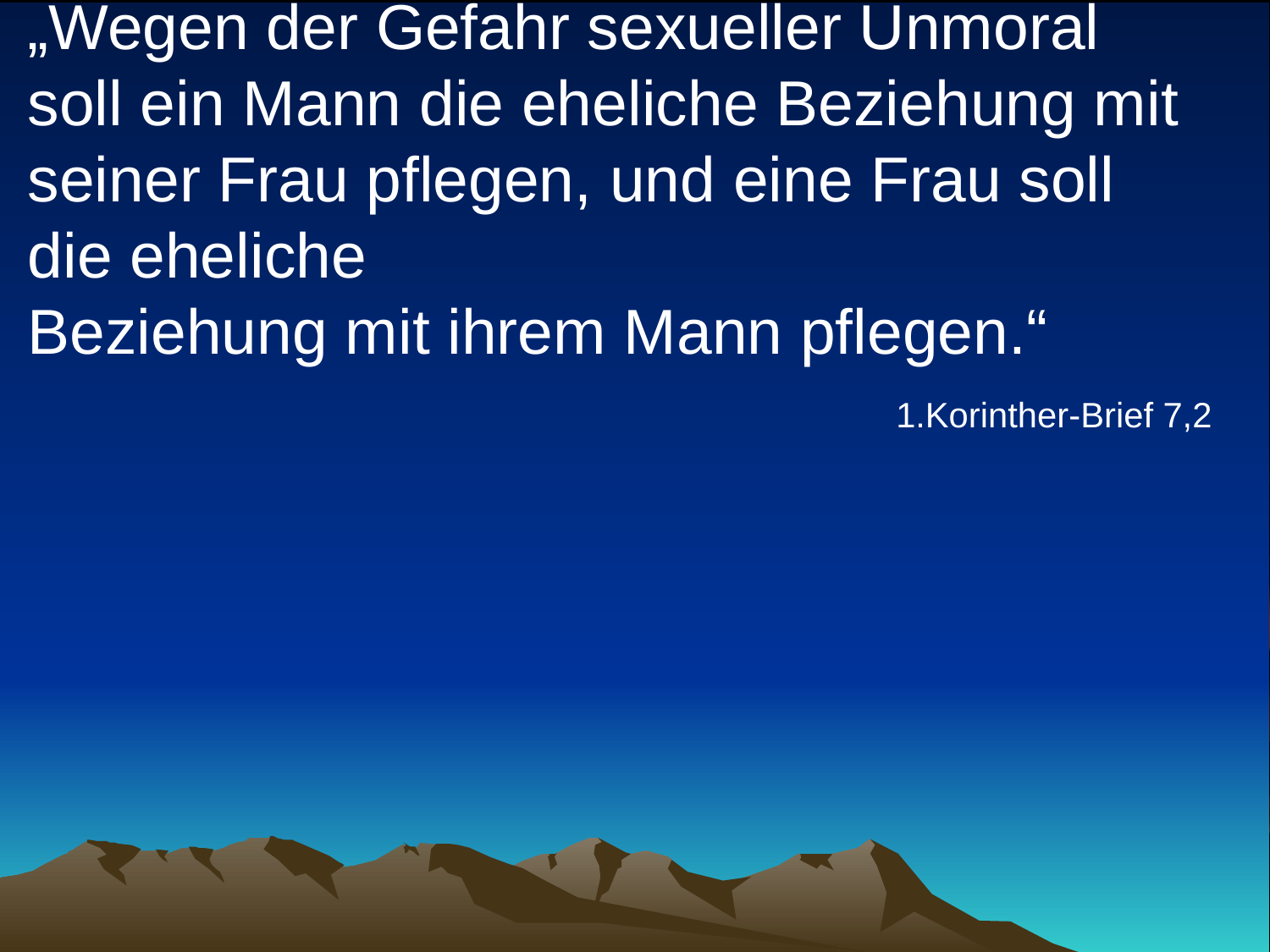

# „Wegen der Gefahr sexueller Unmoral soll ein Mann die eheliche Beziehung mit seiner Frau pflegen, und eine Frau soll die eheliche Beziehung mit ihrem Mann pflegen.“
1.Korinther-Brief 7,2